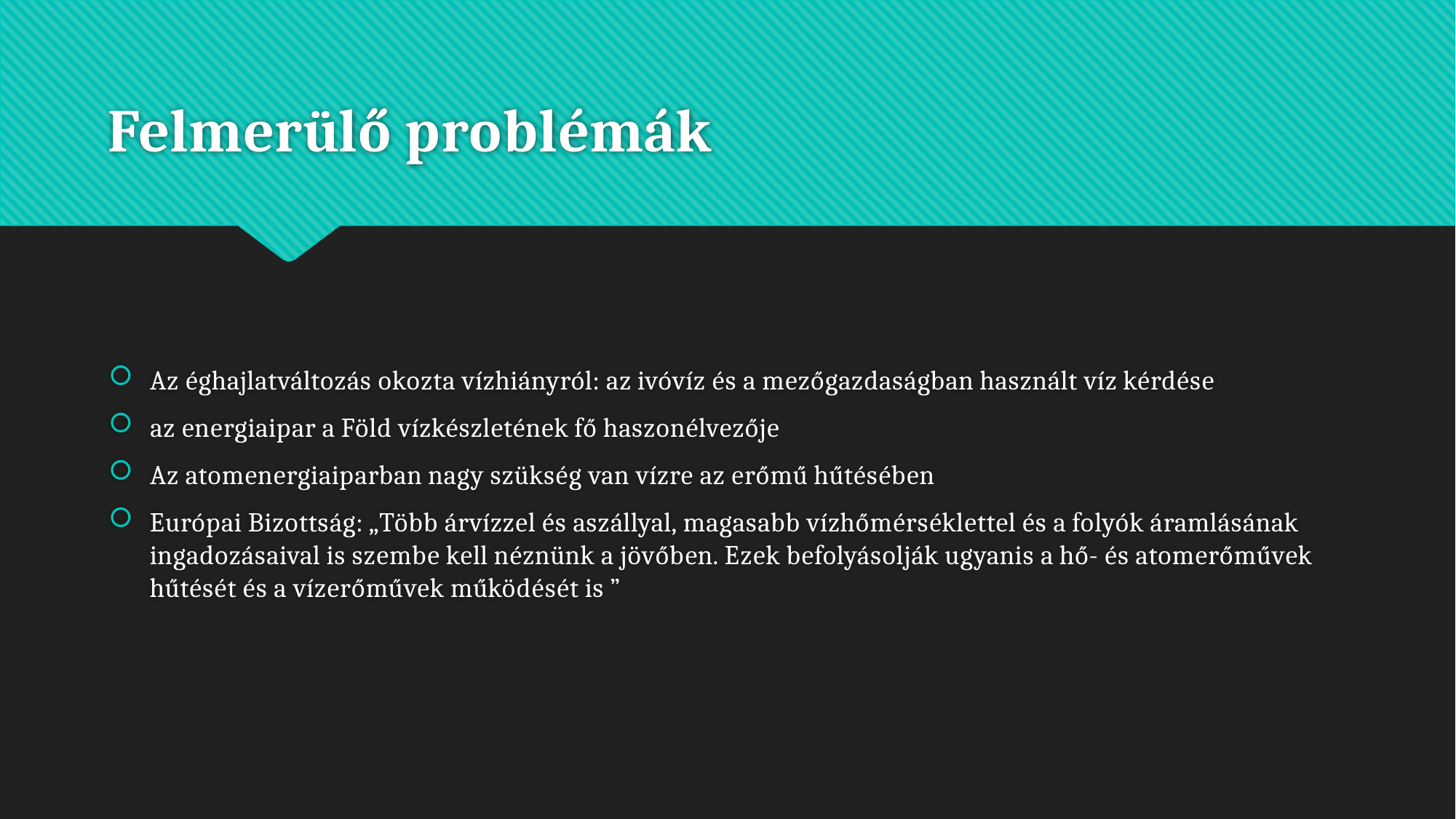

# Felmerülő problémák
Az éghajlatváltozás okozta vízhiányról: az ivóvíz és a mezőgazdaságban használt víz kérdése
az energiaipar a Föld vízkészletének fő haszonélvezője
Az atomenergiaiparban nagy szükség van vízre az erőmű hűtésében
Európai Bizottság: „Több árvízzel és aszállyal, magasabb vízhőmérséklettel és a folyók áramlásának ingadozásaival is szembe kell néznünk a jövőben. Ezek befolyásolják ugyanis a hő- és atomerőművek hűtését és a vízerőművek működését is ”